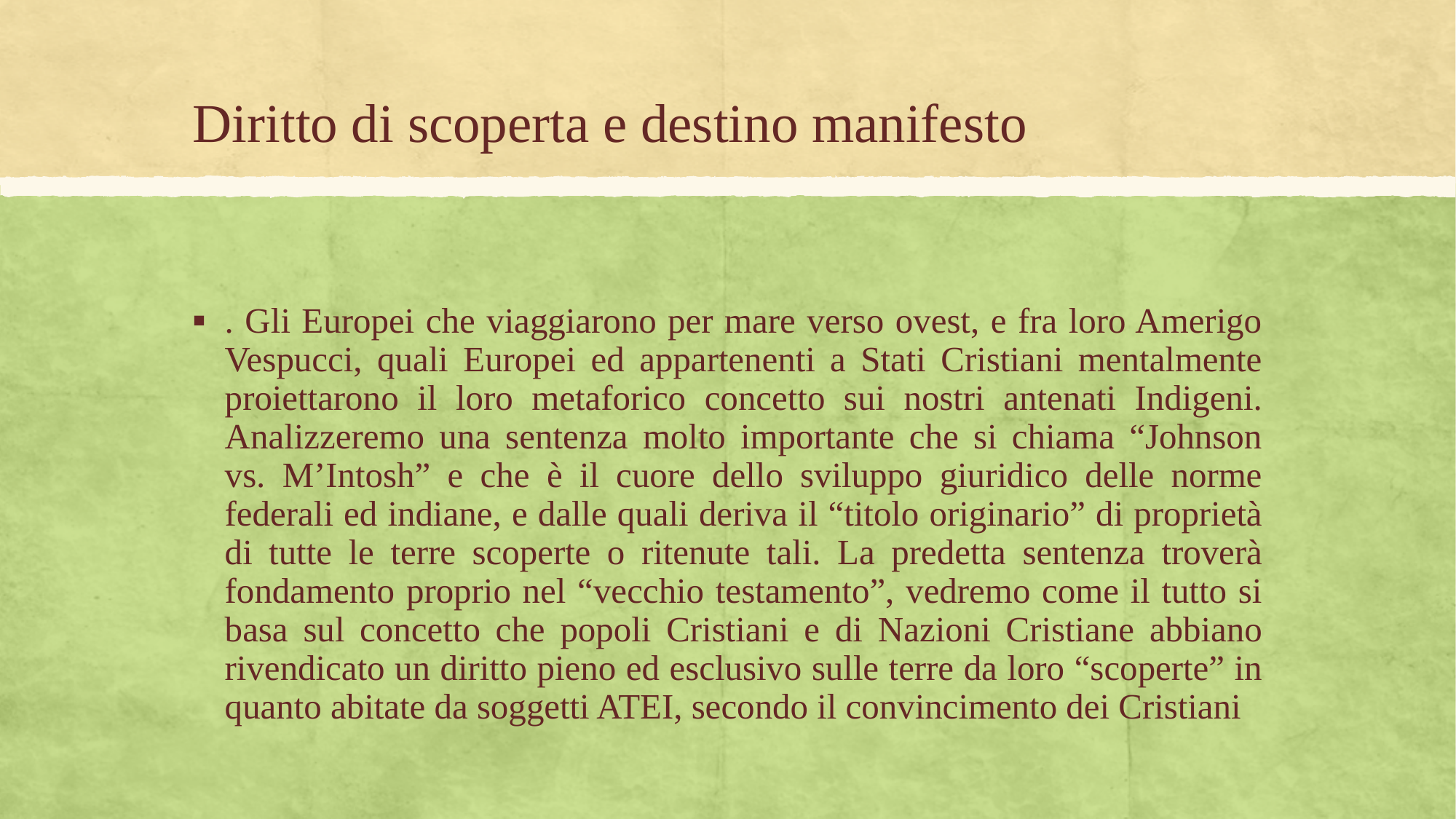

# Diritto di scoperta e destino manifesto

. Gli Europei che viaggiarono per mare verso ovest, e fra loro Amerigo Vespucci, quali Europei ed appartenenti a Stati Cristiani mentalmente proiettarono il loro metaforico concetto sui nostri antenati Indigeni. Analizzeremo una sentenza molto importante che si chiama “Johnson vs. M’Intosh” e che è il cuore dello sviluppo giuridico delle norme federali ed indiane, e dalle quali deriva il “titolo originario” di proprietà di tutte le terre scoperte o ritenute tali. La predetta sentenza troverà fondamento proprio nel “vecchio testamento”, vedremo come il tutto si basa sul concetto che popoli Cristiani e di Nazioni Cristiane abbiano rivendicato un diritto pieno ed esclusivo sulle terre da loro “scoperte” in quanto abitate da soggetti ATEI, secondo il convincimento dei Cristiani